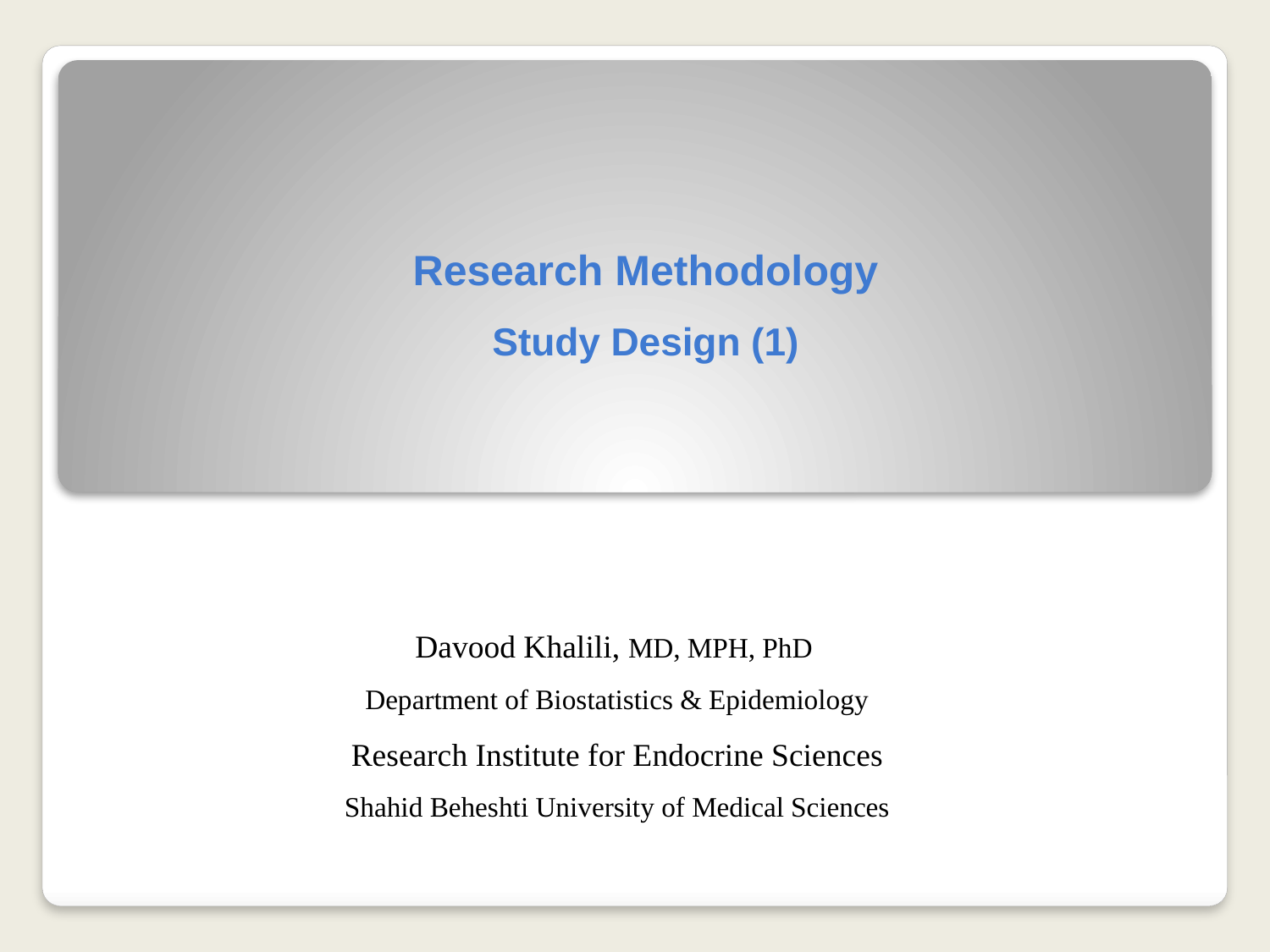

# Research Methodology Study Design (1)
Davood Khalili, MD, MPH, PhD
Department of Biostatistics & Epidemiology
Research Institute for Endocrine Sciences
Shahid Beheshti University of Medical Sciences